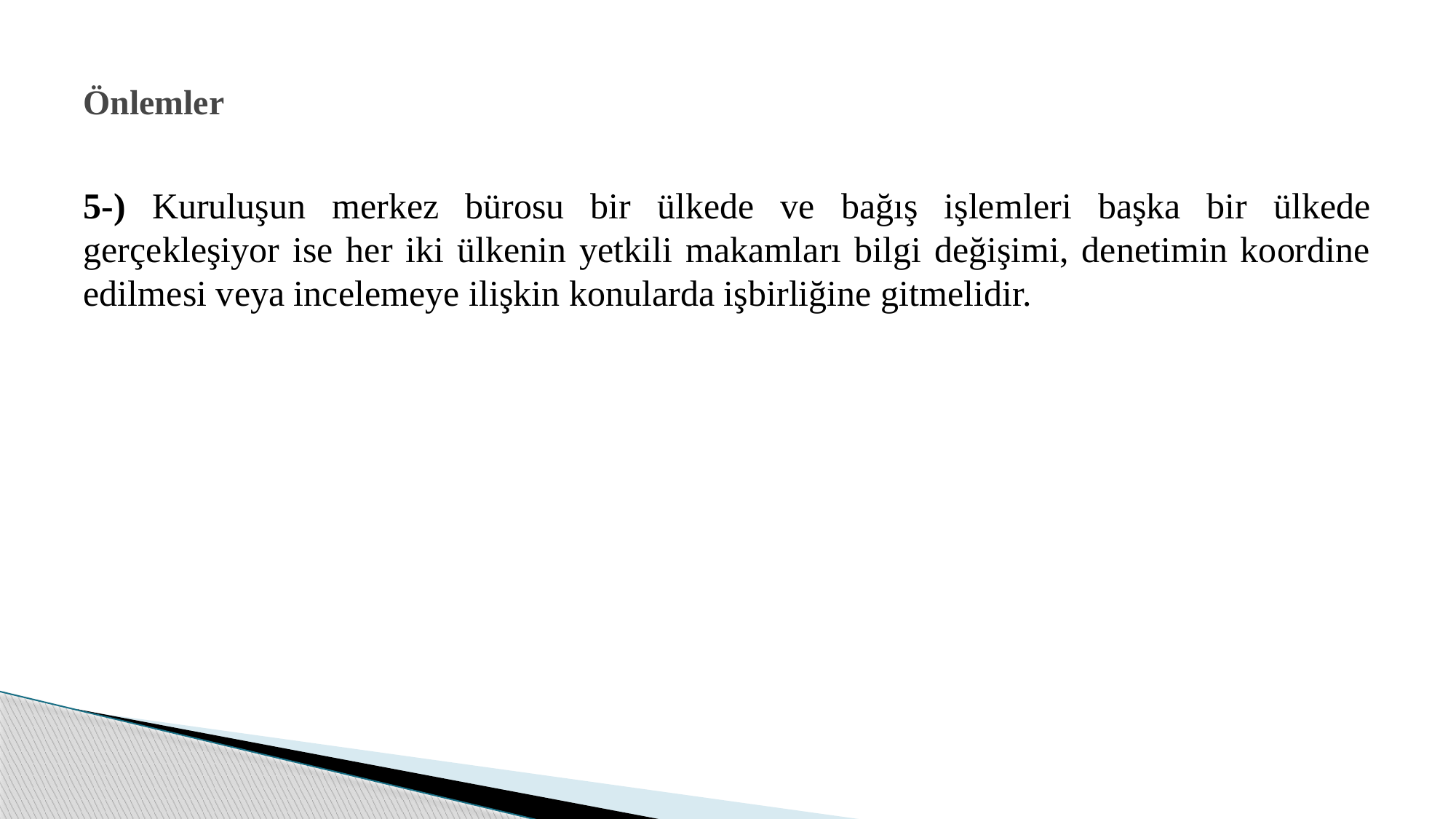

# Önlemler
5-) Kuruluşun merkez bürosu bir ülkede ve bağış işlemleri başka bir ülkede gerçekleşiyor ise her iki ülkenin yetkili makamları bilgi değişimi, denetimin koordine edilmesi veya incelemeye ilişkin konularda işbirliğine gitmelidir.